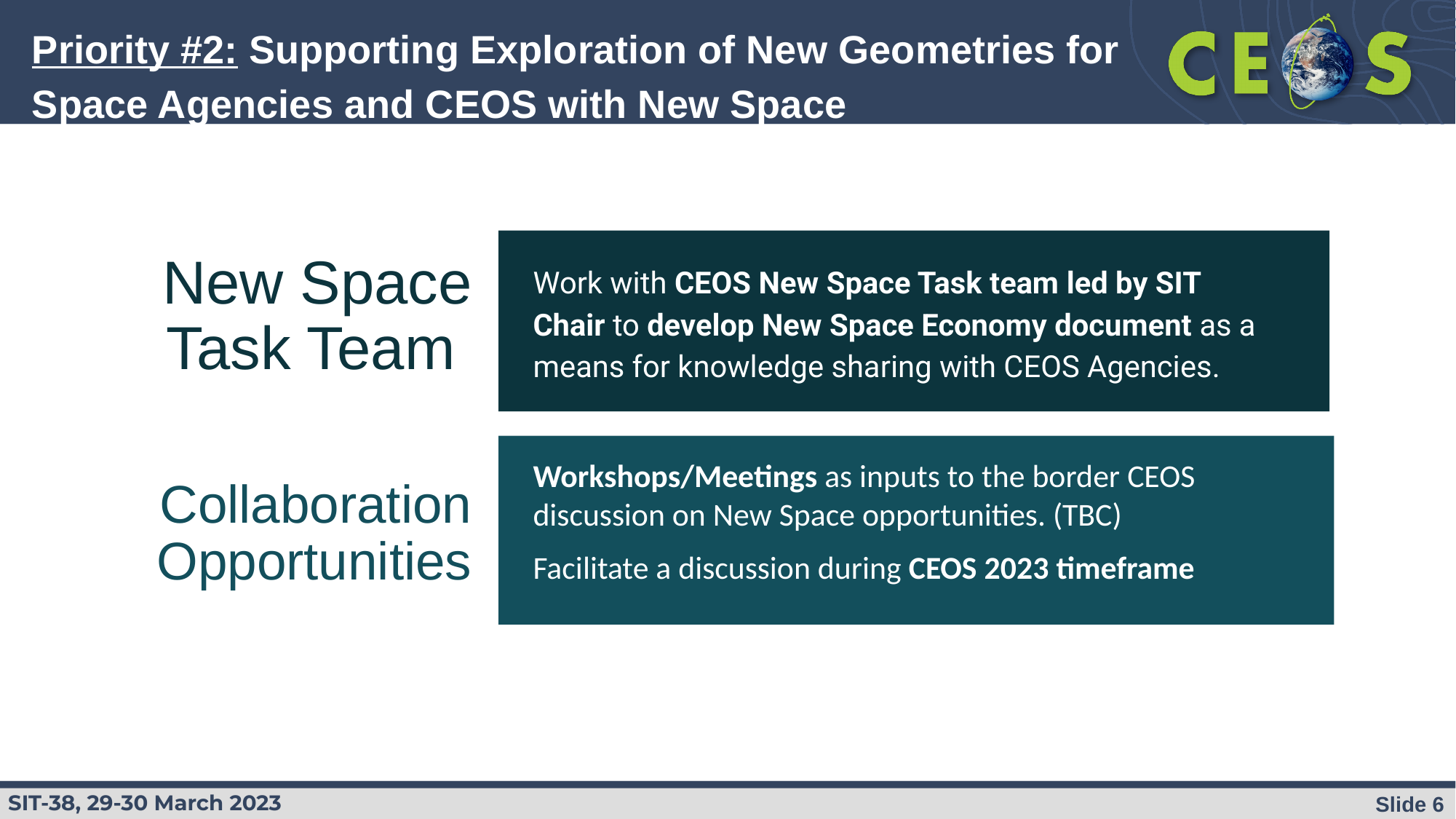

# Priority #2: Supporting Exploration of New Geometries for Space Agencies and CEOS with New Space

New Space Task Team
Work with CEOS New Space Task team led by SIT Chair to develop New Space Economy document as a means for knowledge sharing with CEOS Agencies.
Workshops/Meetings as inputs to the border CEOS discussion on New Space opportunities. (TBC)
Facilitate a discussion during CEOS 2023 timeframe

Collaboration Opportunities